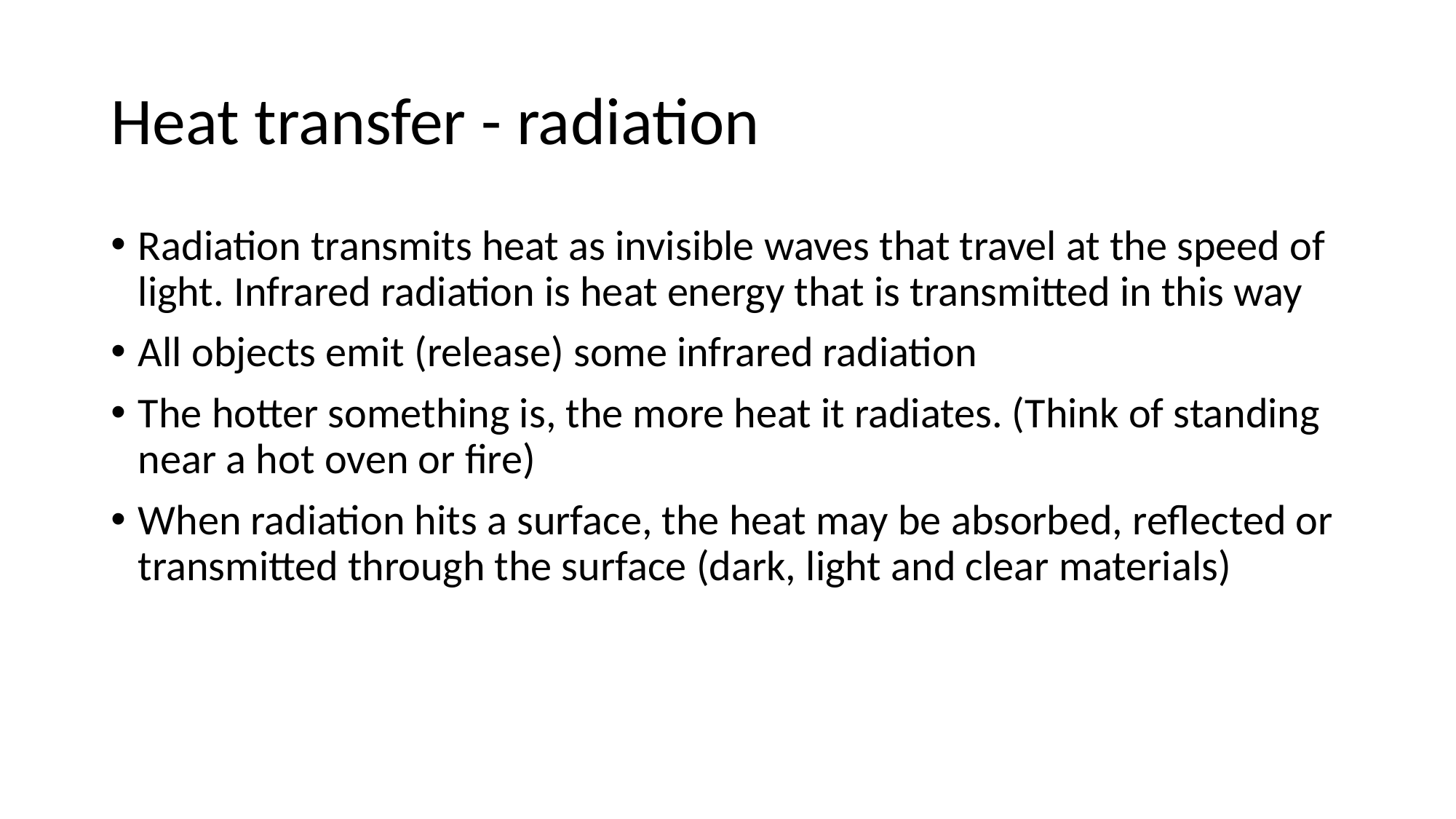

# Heat transfer - radiation
Radiation transmits heat as invisible waves that travel at the speed of light. Infrared radiation is heat energy that is transmitted in this way
All objects emit (release) some infrared radiation
The hotter something is, the more heat it radiates. (Think of standing near a hot oven or fire)
When radiation hits a surface, the heat may be absorbed, reflected or transmitted through the surface (dark, light and clear materials)